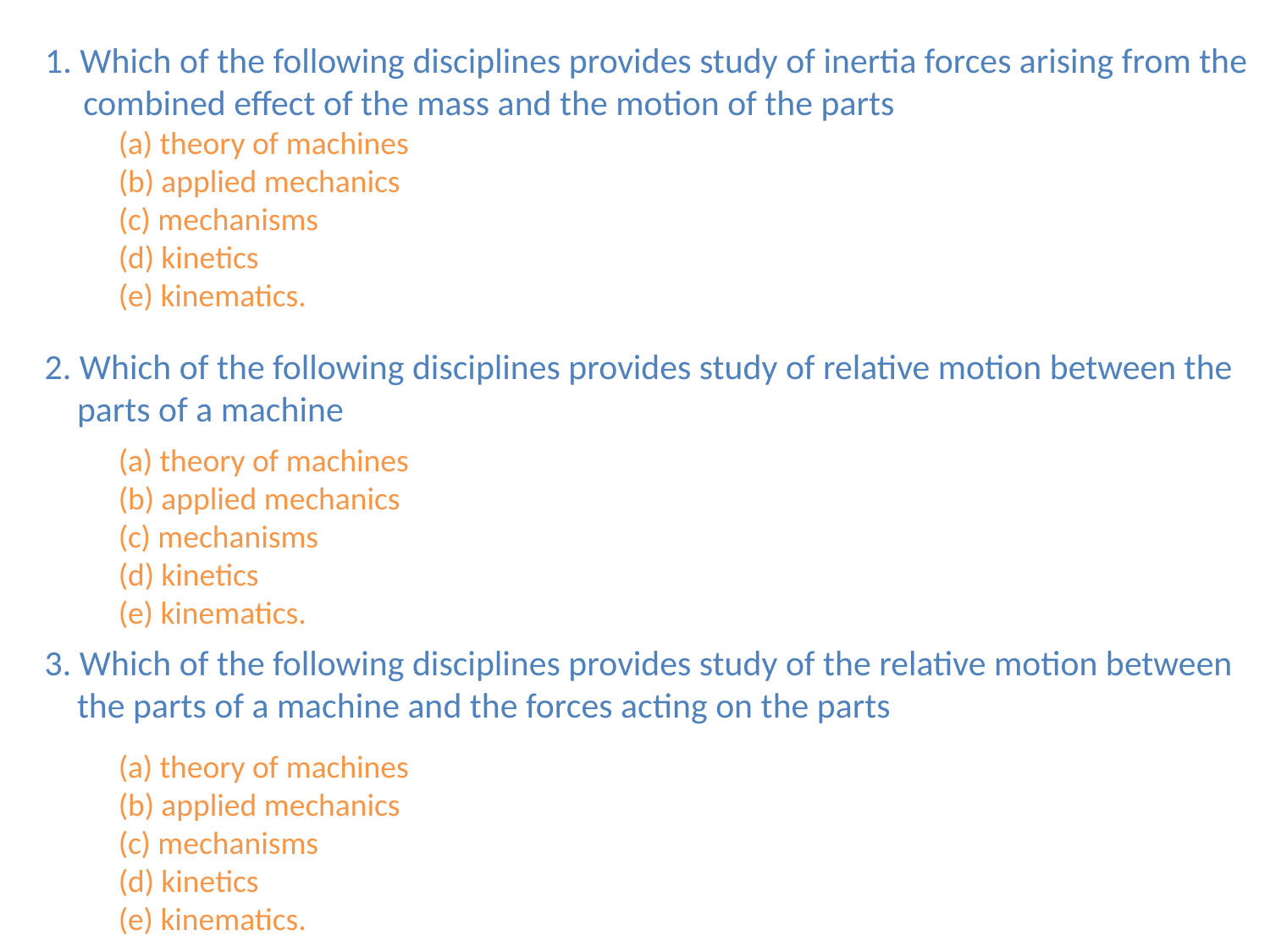

1. Which of the following disciplines provides study of inertia forces arising from the combined effect of the mass and the motion of the parts
(a) theory of machines
(b) applied mechanics
(c) mechanisms
(d) kinetics
(e) kinematics.
2. Which of the following disciplines provides study of relative motion between the parts of a machine
(a) theory of machines
(b) applied mechanics
(c) mechanisms
(d) kinetics
(e) kinematics.
3. Which of the following disciplines provides study of the relative motion between the parts of a machine and the forces acting on the parts
(a) theory of machines
(b) applied mechanics
(c) mechanisms
(d) kinetics
(e) kinematics.